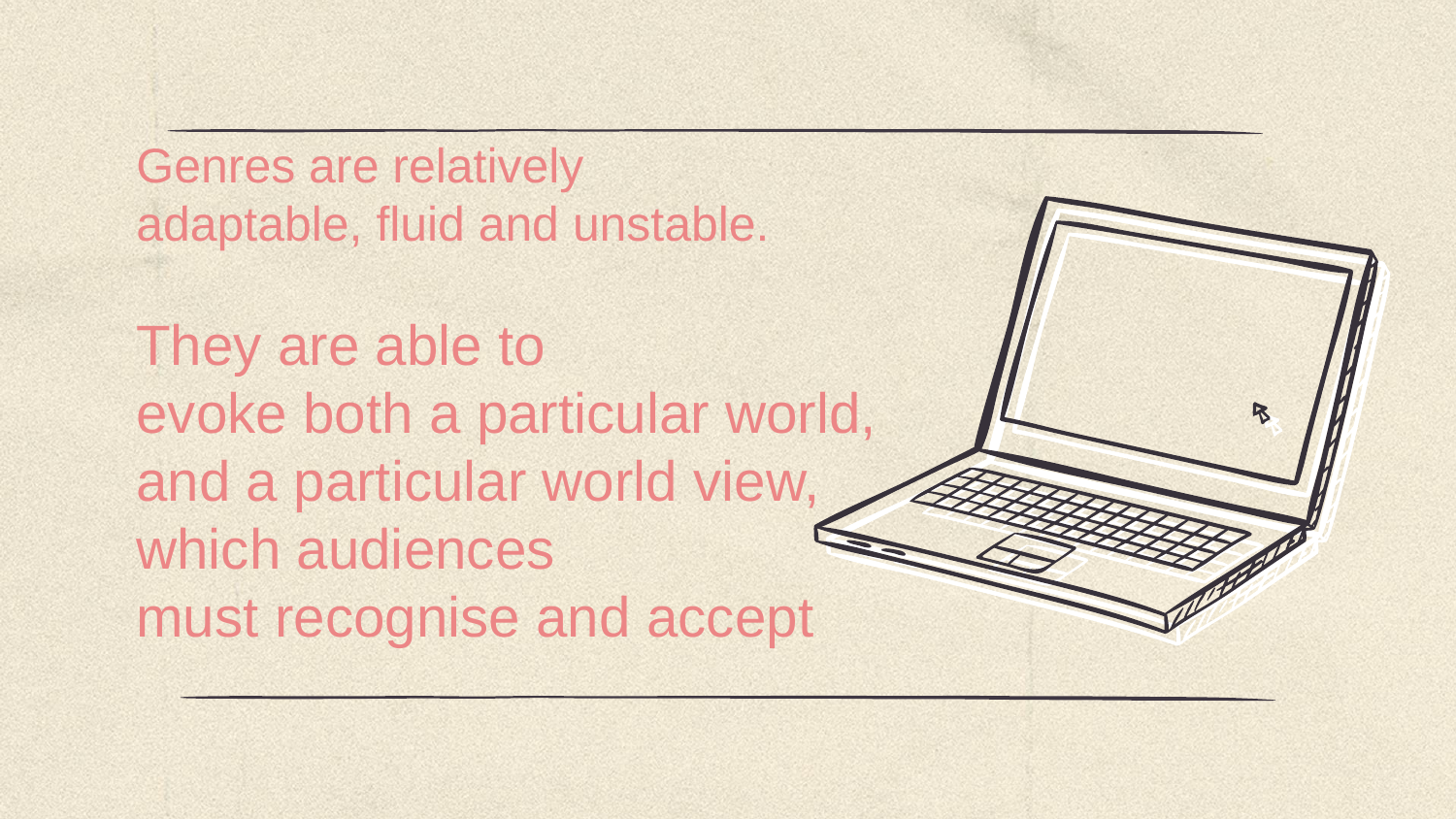

# Genres are relatively adaptable, fluid and unstable. They are able to evoke both a particular world, and a particular world view, which audiences must recognise and accept